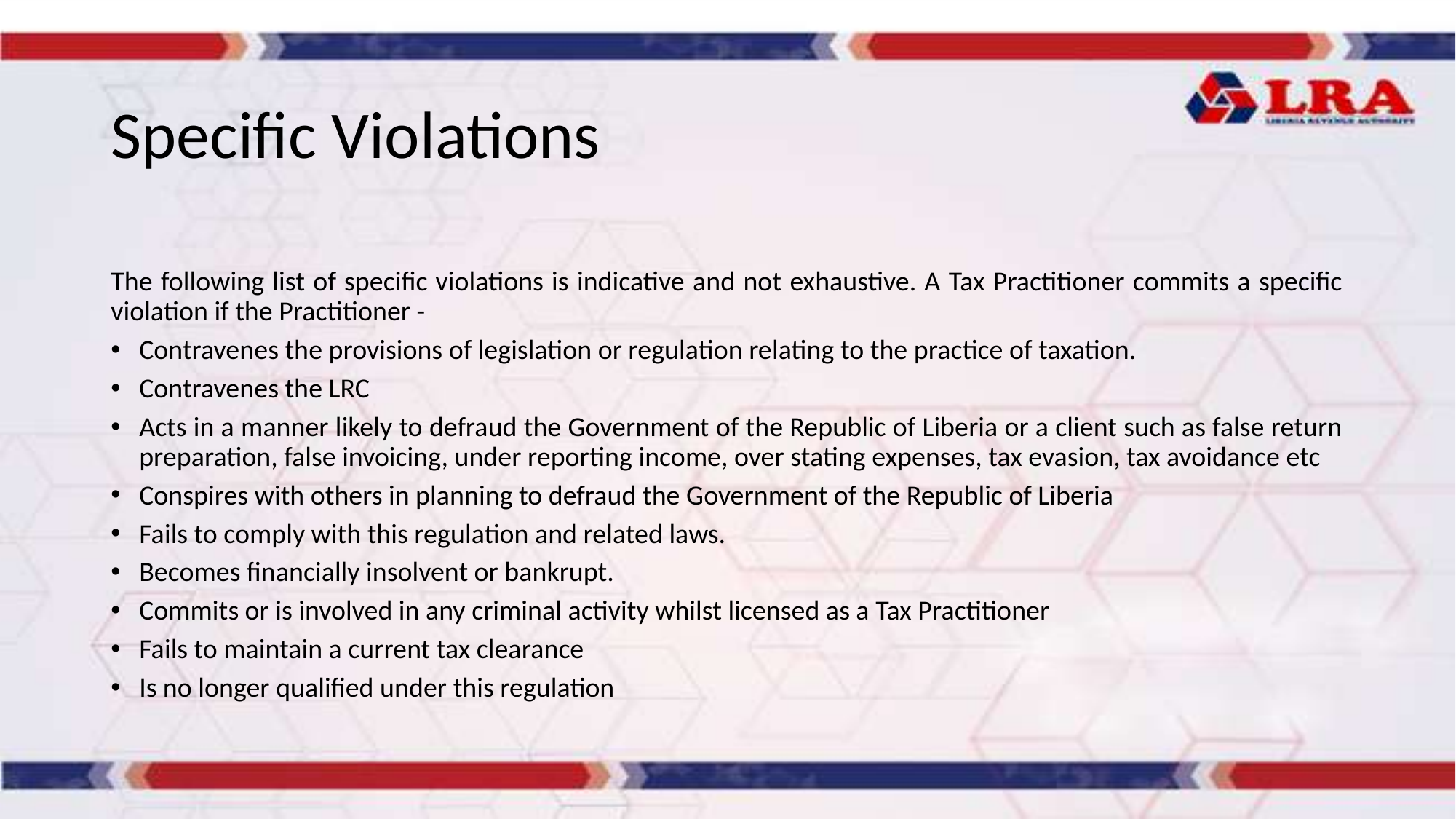

# Specific Violations

The following list of specific violations is indicative and not exhaustive. A Tax Practitioner commits a specific violation if the Practitioner -
Contravenes the provisions of legislation or regulation relating to the practice of taxation.
Contravenes the LRC
Acts in a manner likely to defraud the Government of the Republic of Liberia or a client such as false return preparation, false invoicing, under reporting income, over stating expenses, tax evasion, tax avoidance etc
Conspires with others in planning to defraud the Government of the Republic of Liberia
Fails to comply with this regulation and related laws.
Becomes financially insolvent or bankrupt.
Commits or is involved in any criminal activity whilst licensed as a Tax Practitioner
Fails to maintain a current tax clearance
Is no longer qualified under this regulation